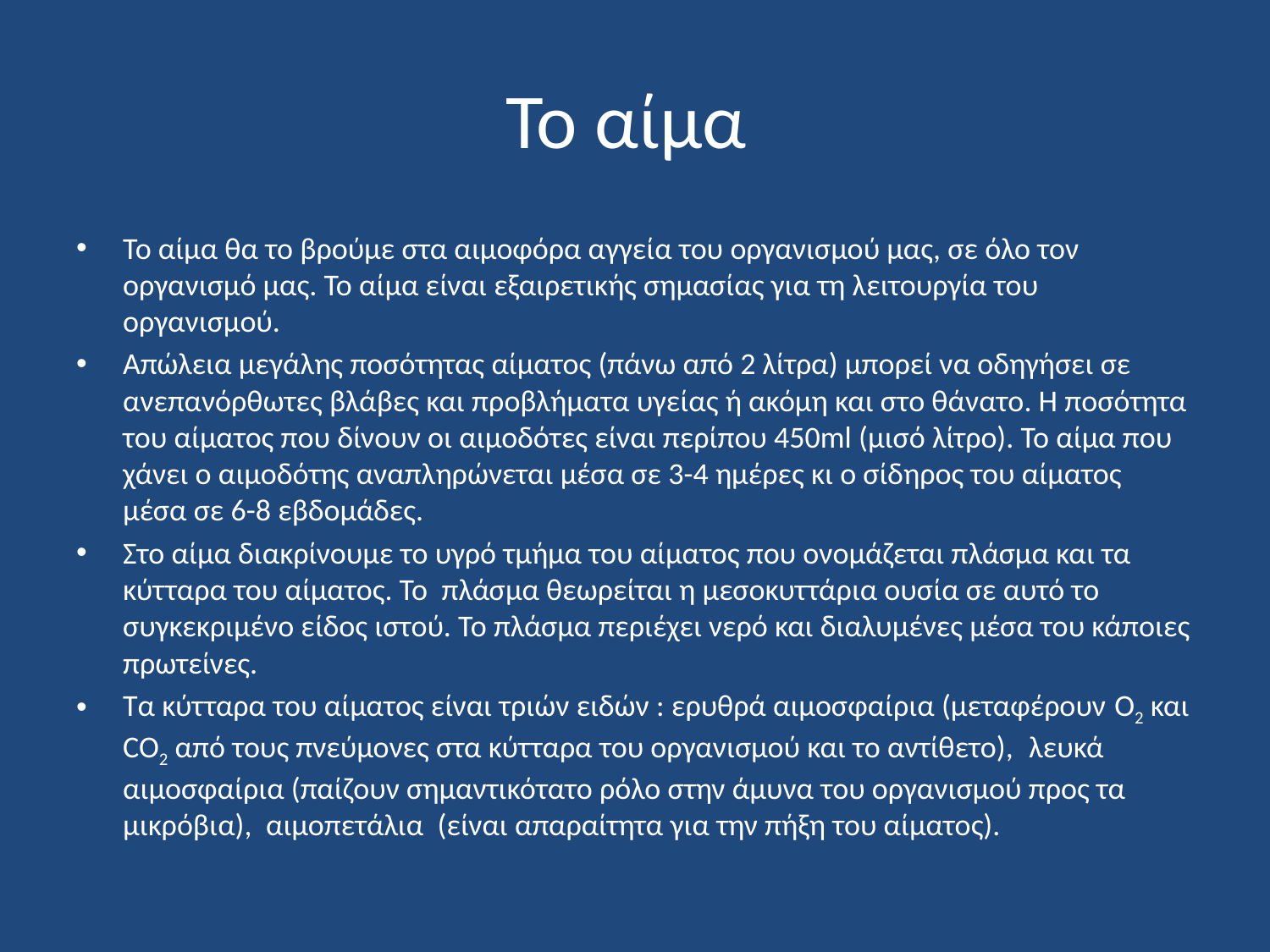

# Το αίμα
Το αίμα θα το βρούμε στα αιμοφόρα αγγεία του οργανισμού μας, σε όλο τον οργανισμό μας. Το αίμα είναι εξαιρετικής σημασίας για τη λειτουργία του οργανισμού.
Απώλεια μεγάλης ποσότητας αίματος (πάνω από 2 λίτρα) μπορεί να οδηγήσει σε ανεπανόρθωτες βλάβες και προβλήματα υγείας ή ακόμη και στο θάνατο. Η ποσότητα του αίματος που δίνουν οι αιμοδότες είναι περίπου 450ml (μισό λίτρο). Το αίμα που χάνει ο αιμοδότης αναπληρώνεται μέσα σε 3-4 ημέρες κι ο σίδηρος του αίματος μέσα σε 6-8 εβδομάδες.
Στο αίμα διακρίνουμε το υγρό τμήμα του αίματος που ονομάζεται πλάσμα και τα κύτταρα του αίματος. Το  πλάσμα θεωρείται η μεσοκυττάρια ουσία σε αυτό το συγκεκριμένο είδος ιστού. Το πλάσμα περιέχει νερό και διαλυμένες μέσα του κάποιες πρωτείνες.
Τα κύτταρα του αίματος είναι τριών ειδών : ερυθρά αιμοσφαίρια (μεταφέρουν O2 και CO2 από τους πνεύμονες στα κύτταρα του οργανισμού και το αντίθετο),  λευκά αιμοσφαίρια (παίζουν σημαντικότατο ρόλο στην άμυνα του οργανισμού προς τα μικρόβια),  αιμοπετάλια  (είναι απαραίτητα για την πήξη του αίματος).